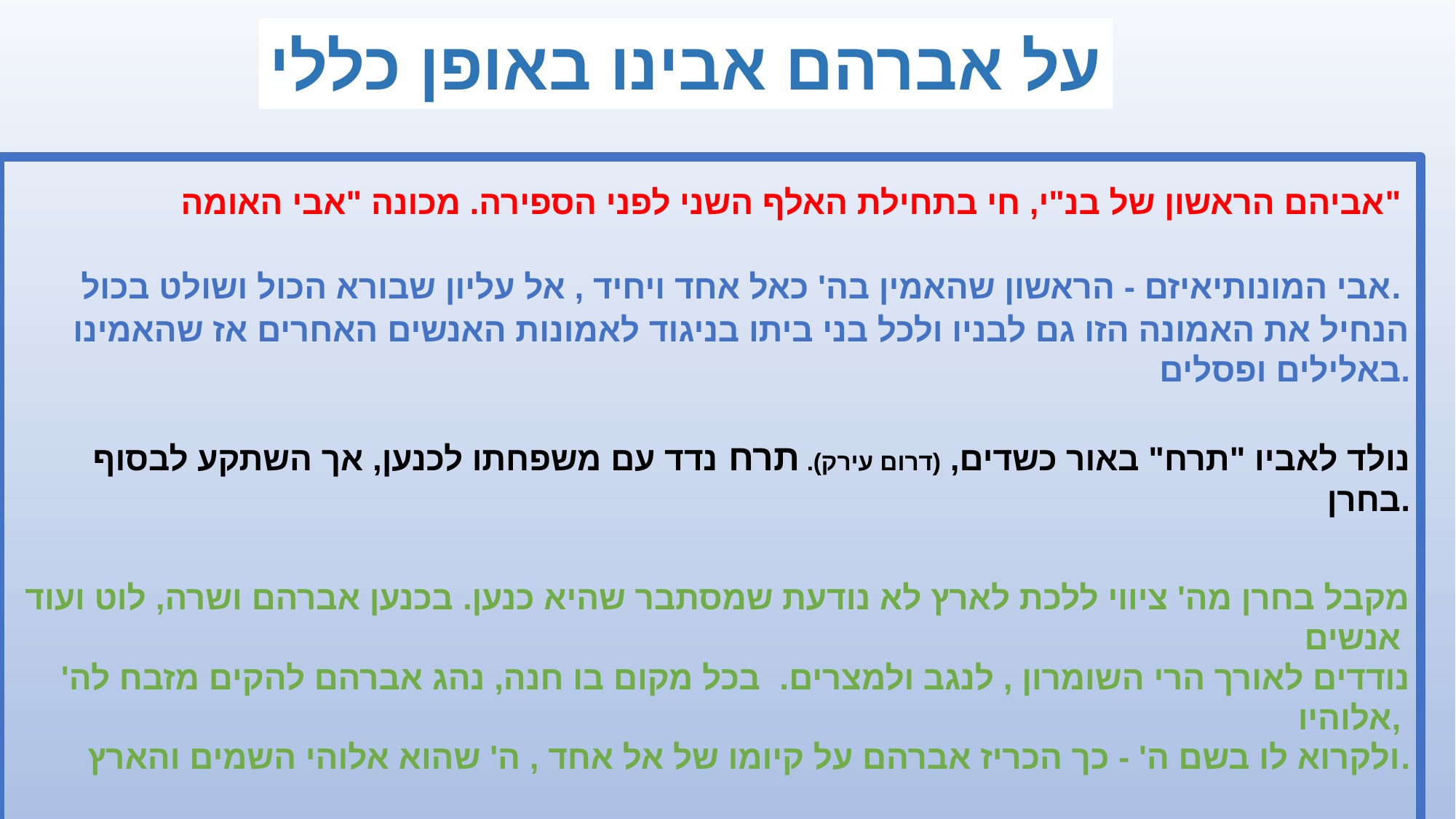

על אברהם אבינו באופן כללי

אביהם הראשון של בנ"י, חי בתחילת האלף השני לפני הספירה. מכונה "אבי האומה"

אבי המונותיאיזם - הראשון שהאמין בה' כאל אחד ויחיד , אל עליון שבורא הכול ושולט בכול.

הנחיל את האמונה הזו גם לבניו ולכל בני ביתו בניגוד לאמונות האנשים האחרים אז שהאמינו באלילים ופסלים.

נולד לאביו "תרח" באור כשדים, (דרום עירק). תרח נדד עם משפחתו לכנען, אך השתקע לבסוף בחרן.

מקבל בחרן מה' ציווי ללכת לארץ לא נודעת שמסתבר שהיא כנען. בכנען אברהם ושרה, לוט ועוד אנשים
נודדים לאורך הרי השומרון , לנגב ולמצרים.  בכל מקום בו חנה, נהג אברהם להקים מזבח לה' אלוהיו,
ולקרוא לו בשם ה' - כך הכריז אברהם על קיומו של אל אחד , ה' שהוא אלוהי השמים והארץ.

אברהם ומשפחתו חיו בשולי החברה הכנענית בכנען. אברהם כורת עימם בריתות והסכמים כדי שיוכל לנדוד
עם רכושו הרב ברחבי הארץ.